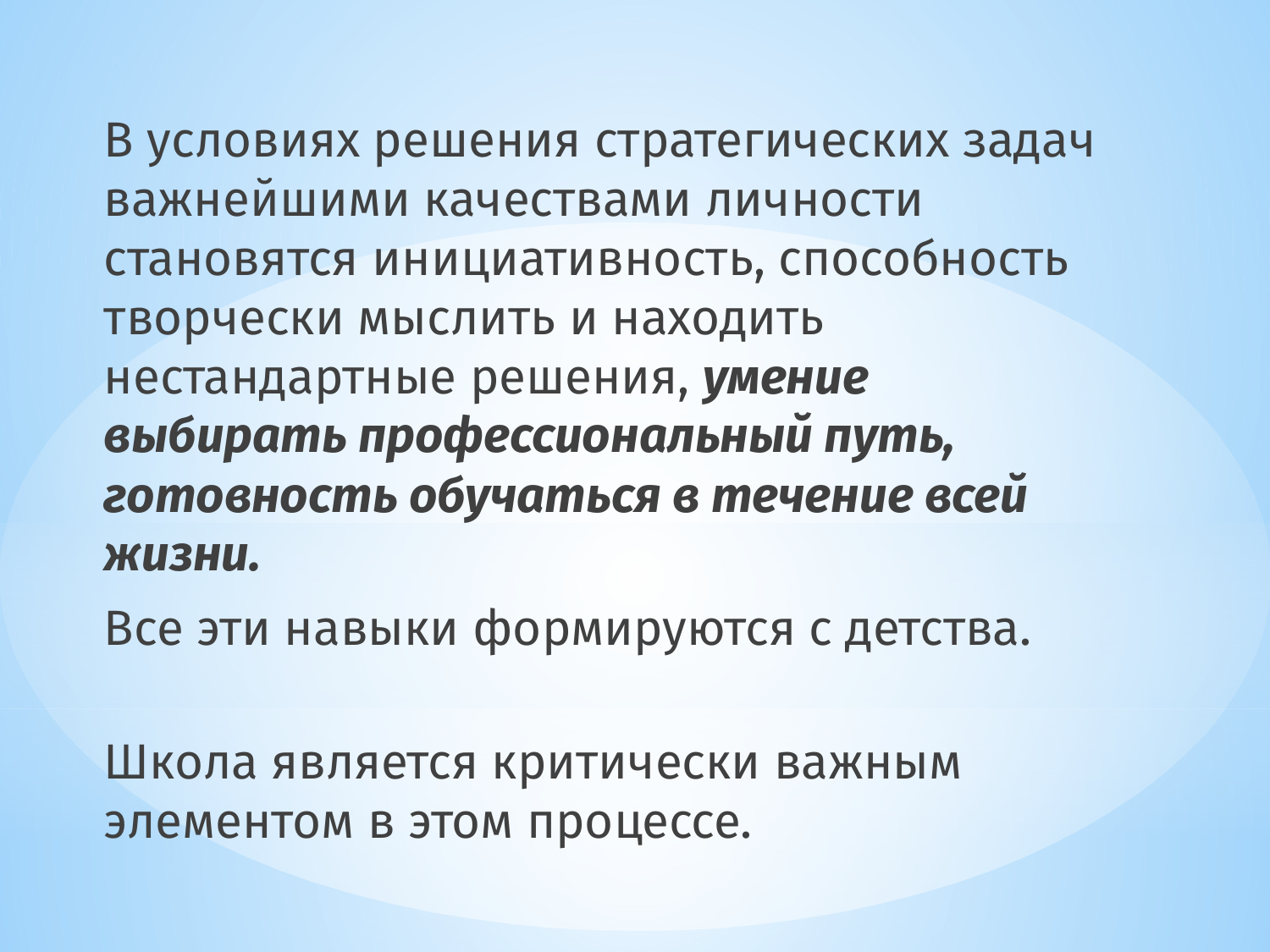

В условиях решения стратегических задач важнейшими качествами личности становятся инициативность, способность творчески мыслить и находить нестандартные решения, умение выбирать профессиональный путь, готовность обучаться в течение всей жизни.
Все эти навыки формируются с детства.
Школа является критически важным элементом в этом процессе.